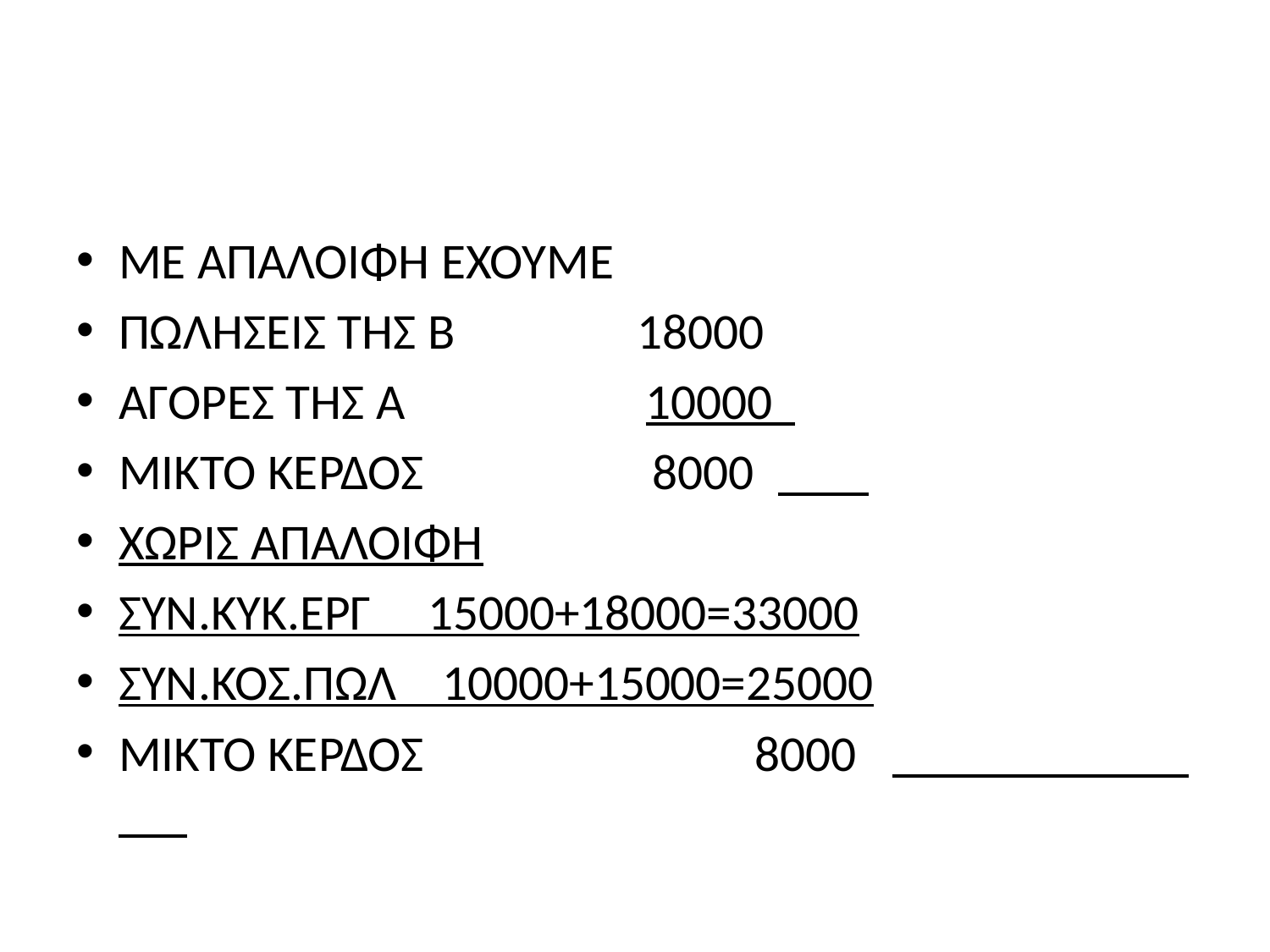

#
ΜΕ ΑΠΑΛΟΙΦΗ ΕΧΟΥΜΕ
ΠΩΛΗΣΕΙΣ ΤΗΣ Β                18000
ΑΓΟΡΕΣ ΤΗΣ Α                     10000
ΜΙΚΤΟ ΚΕΡΔΟΣ                    8000
ΧΩΡΙΣ ΑΠΑΛΟΙΦΗ
ΣΥΝ.ΚΥΚ.ΕΡΓ     15000+18000=33000
ΣΥΝ.ΚΟΣ.ΠΩΛ    10000+15000=25000
ΜΙΚΤΟ ΚΕΡΔΟΣ                             8000